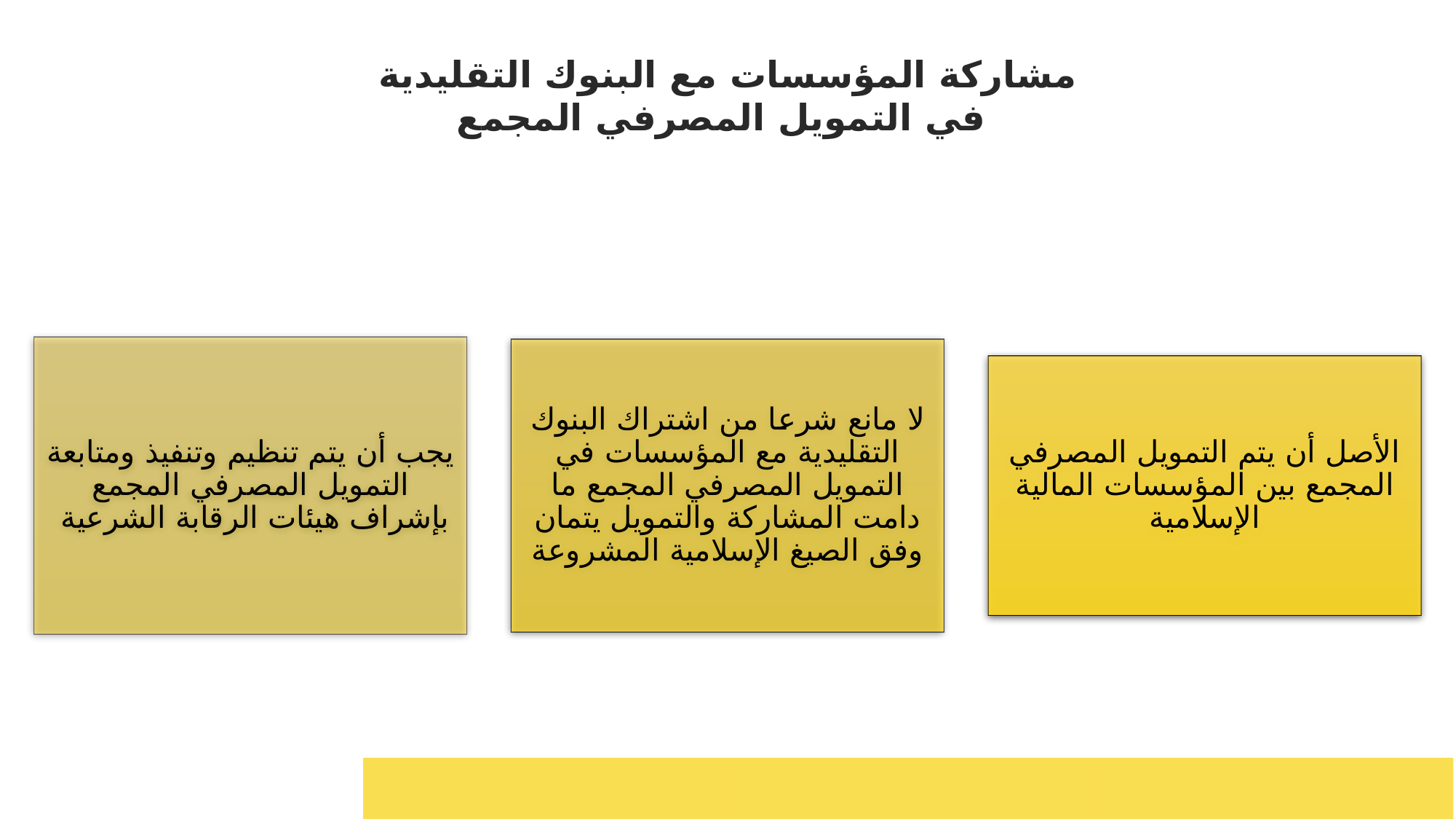

مشاركة المؤسسات مع البنوك التقليدية في التمويل المصرفي المجمع
الأصل أن يتم التمويل المصرفي المجمع بين المؤسسات المالية الإسلامية
لا مانع شرعا من اشتراك البنوك التقليدية مع المؤسسات في التمويل المصرفي المجمع ما دامت المشاركة والتمويل يتمان وفق الصيغ الإسلامية المشروعة
يجب أن يتم تنظيم وتنفيذ ومتابعة التمويل المصرفي المجمع بإشراف هيئات الرقابة الشرعية